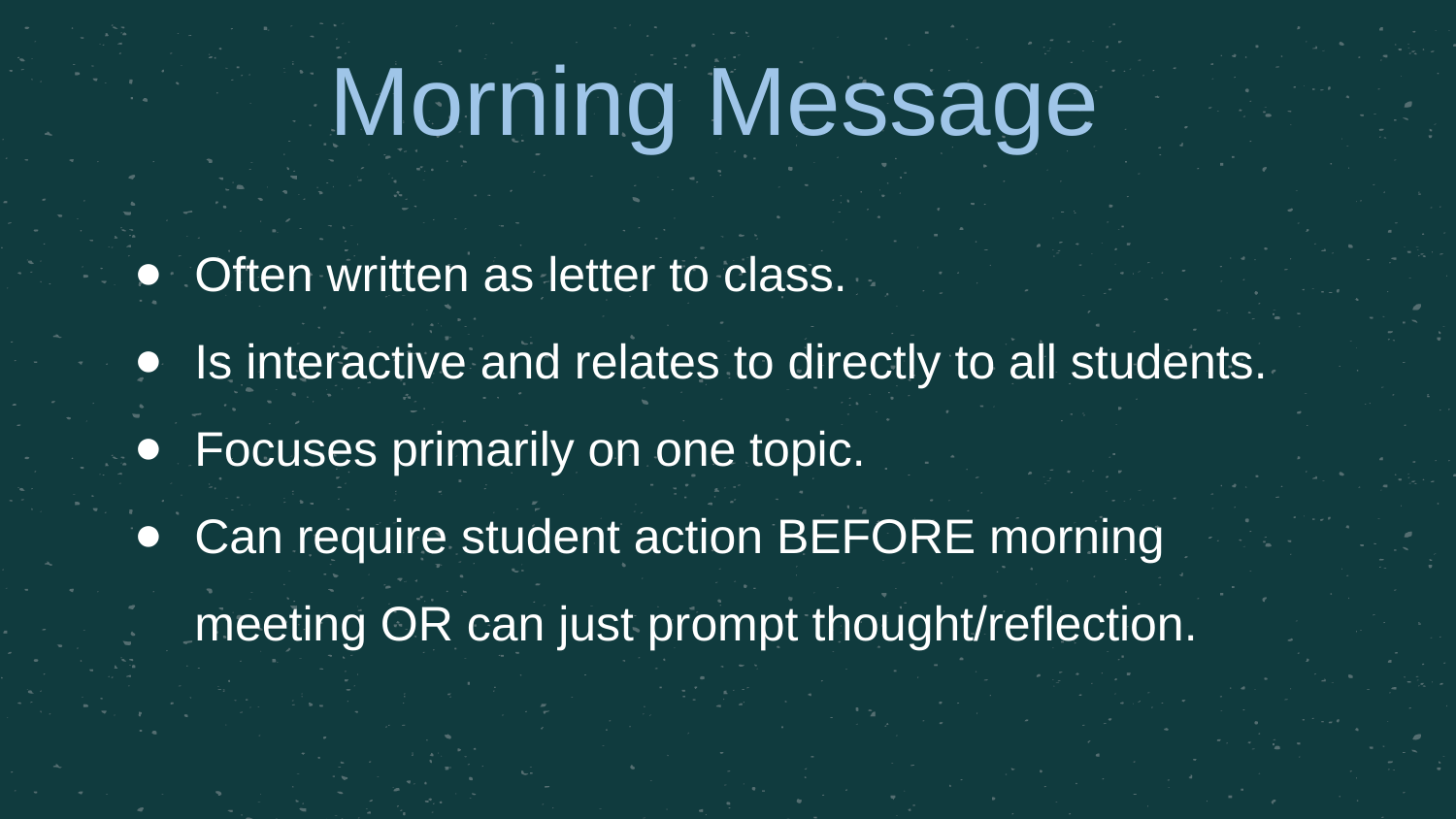

# Morning Message
Often written as letter to class.
Is interactive and relates to directly to all students.
Focuses primarily on one topic.
Can require student action BEFORE morning meeting OR can just prompt thought/reflection.